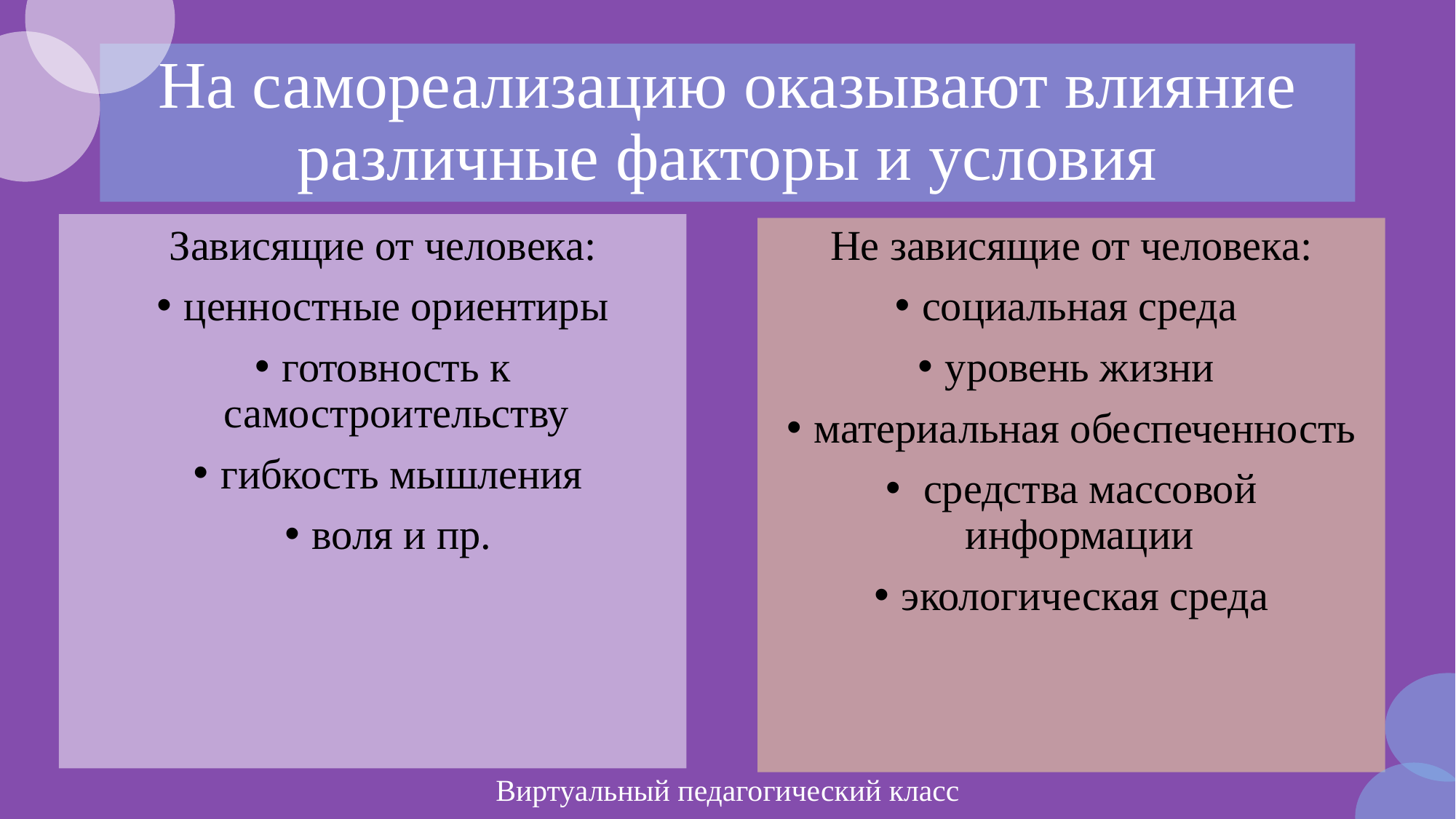

# На самореализацию оказывают влияние различные факторы и условия

Зависящие от человека:
ценностные ориентиры
готовность к  самостроительству
гибкость мышления
воля и пр.

Не зависящие от человека:
социальная среда
уровень жизни
материальная обеспеченность
 средства массовой информации
экологическая среда

Виртуальный педагогический класс